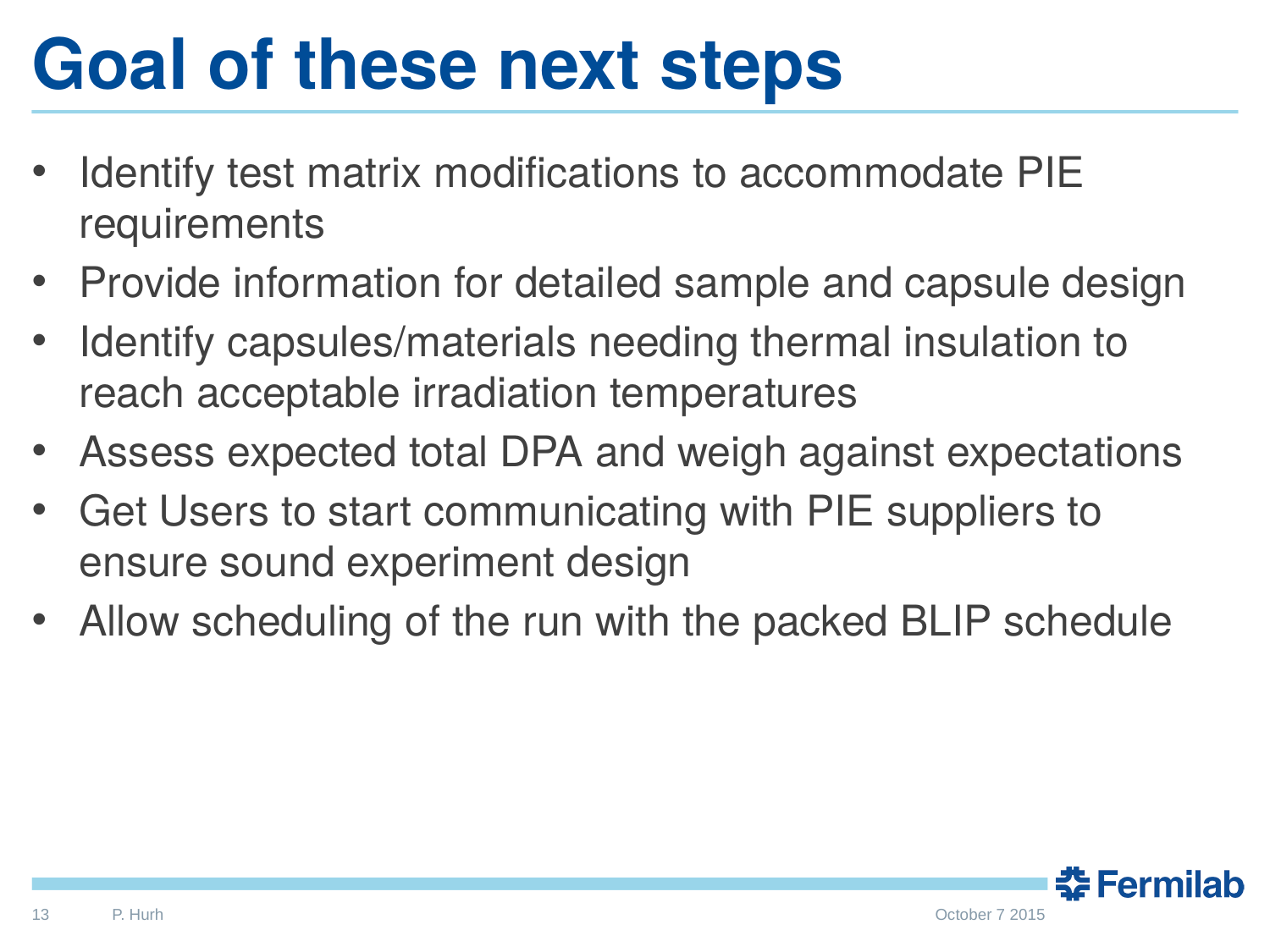

# Goal of these next steps
Identify test matrix modifications to accommodate PIE requirements
Provide information for detailed sample and capsule design
Identify capsules/materials needing thermal insulation to reach acceptable irradiation temperatures
Assess expected total DPA and weigh against expectations
Get Users to start communicating with PIE suppliers to ensure sound experiment design
Allow scheduling of the run with the packed BLIP schedule

13
P. Hurh
October 7 2015